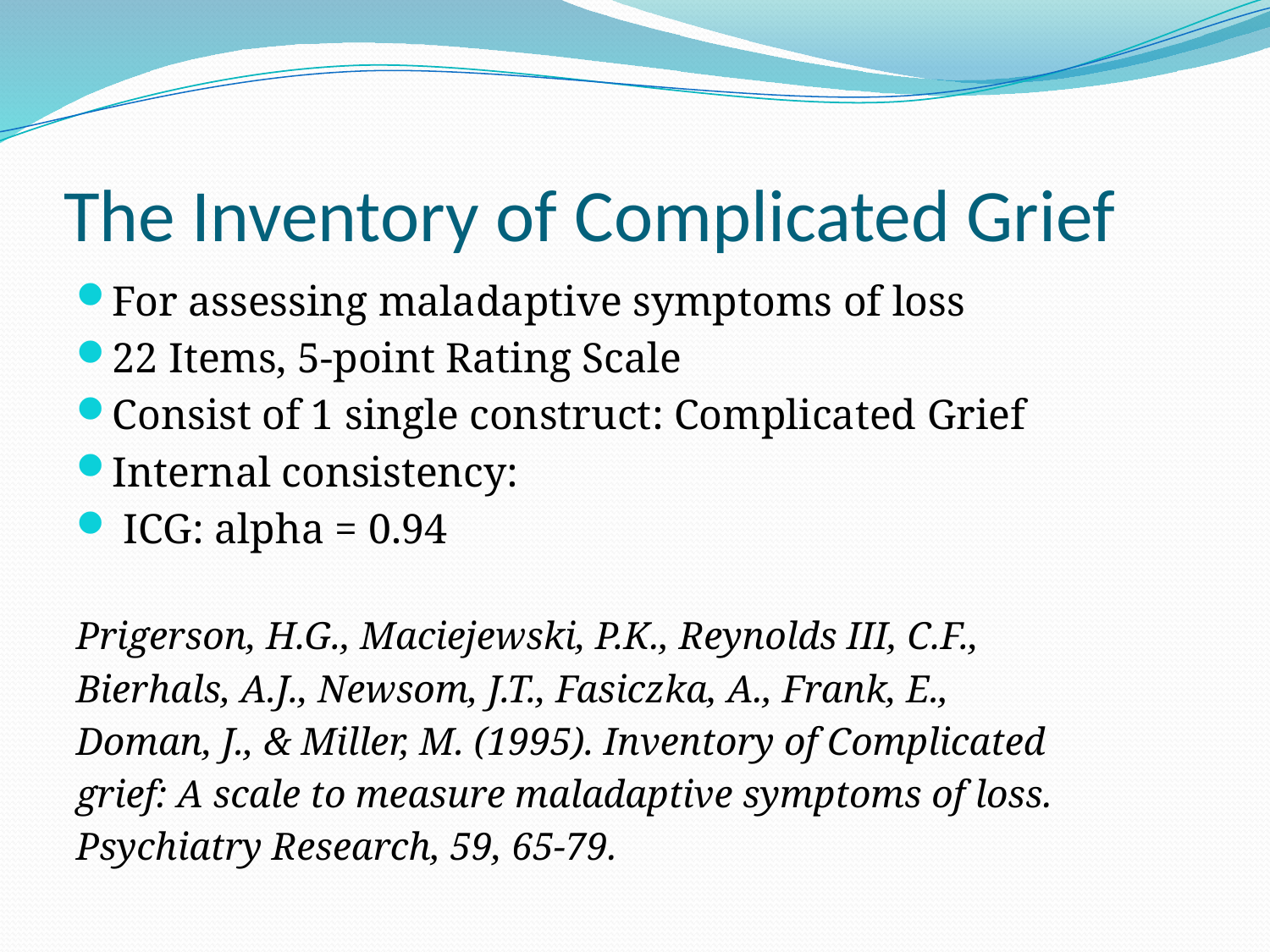

# The Inventory of Complicated Grief
For assessing maladaptive symptoms of loss
22 Items, 5-point Rating Scale
Consist of 1 single construct: Complicated Grief
Internal consistency:
 ICG: alpha = 0.94

Prigerson, H.G., Maciejewski, P.K., Reynolds III, C.F.,
Bierhals, A.J., Newsom, J.T., Fasiczka, A., Frank, E.,
Doman, J., & Miller, M. (1995). Inventory of Complicated
grief: A scale to measure maladaptive symptoms of loss.
Psychiatry Research, 59, 65-79.